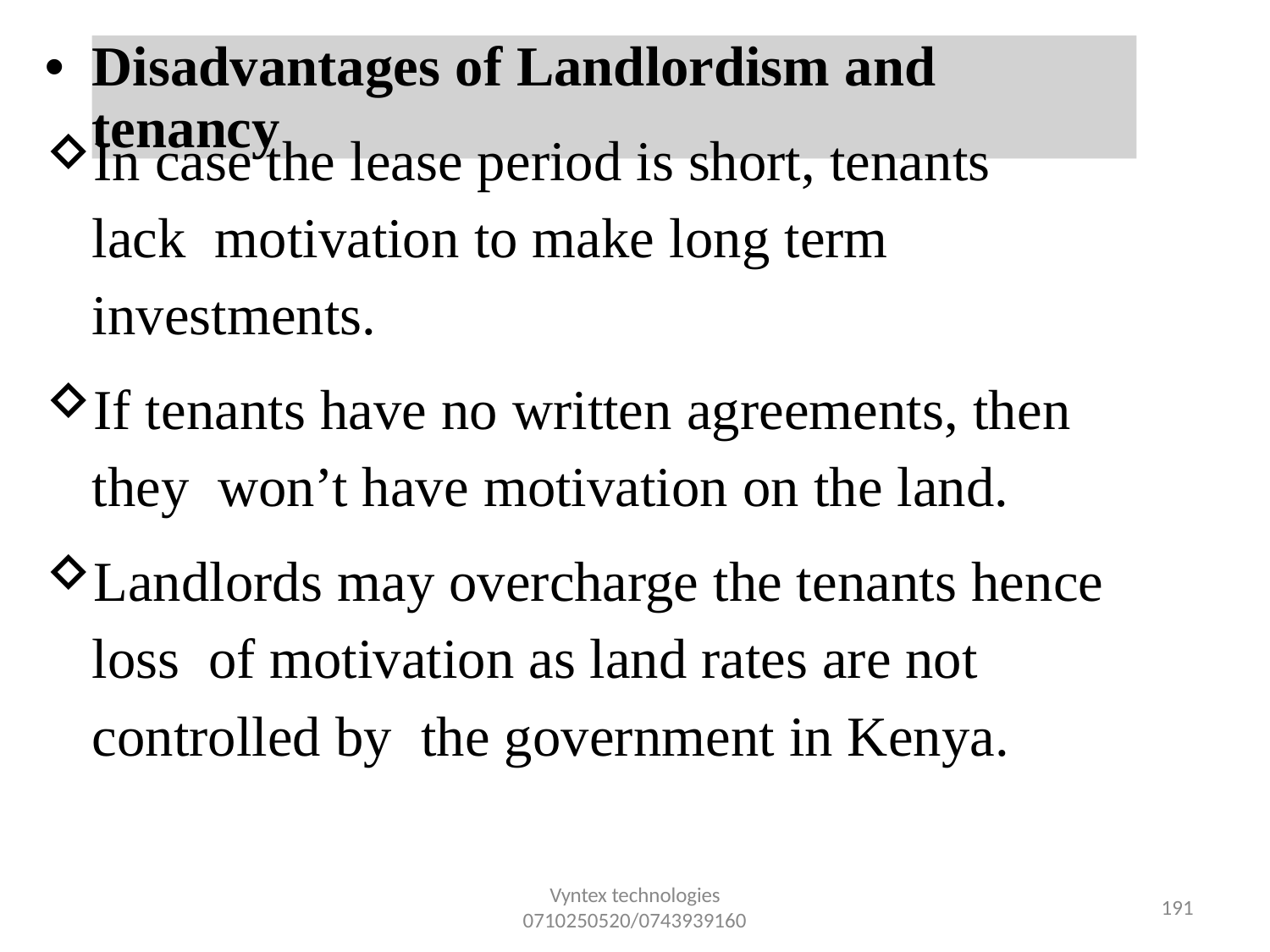

•
Disadvantages of Landlordism and tenancy
In case the lease period is short, tenants lack  motivation to make long term investments.
If tenants have no written agreements, then they  won’t have motivation on the land.
Landlords may overcharge the tenants hence loss  of motivation as land rates are not controlled by  the government in Kenya.
Vyntex technologies
0710250520/0743939160
191